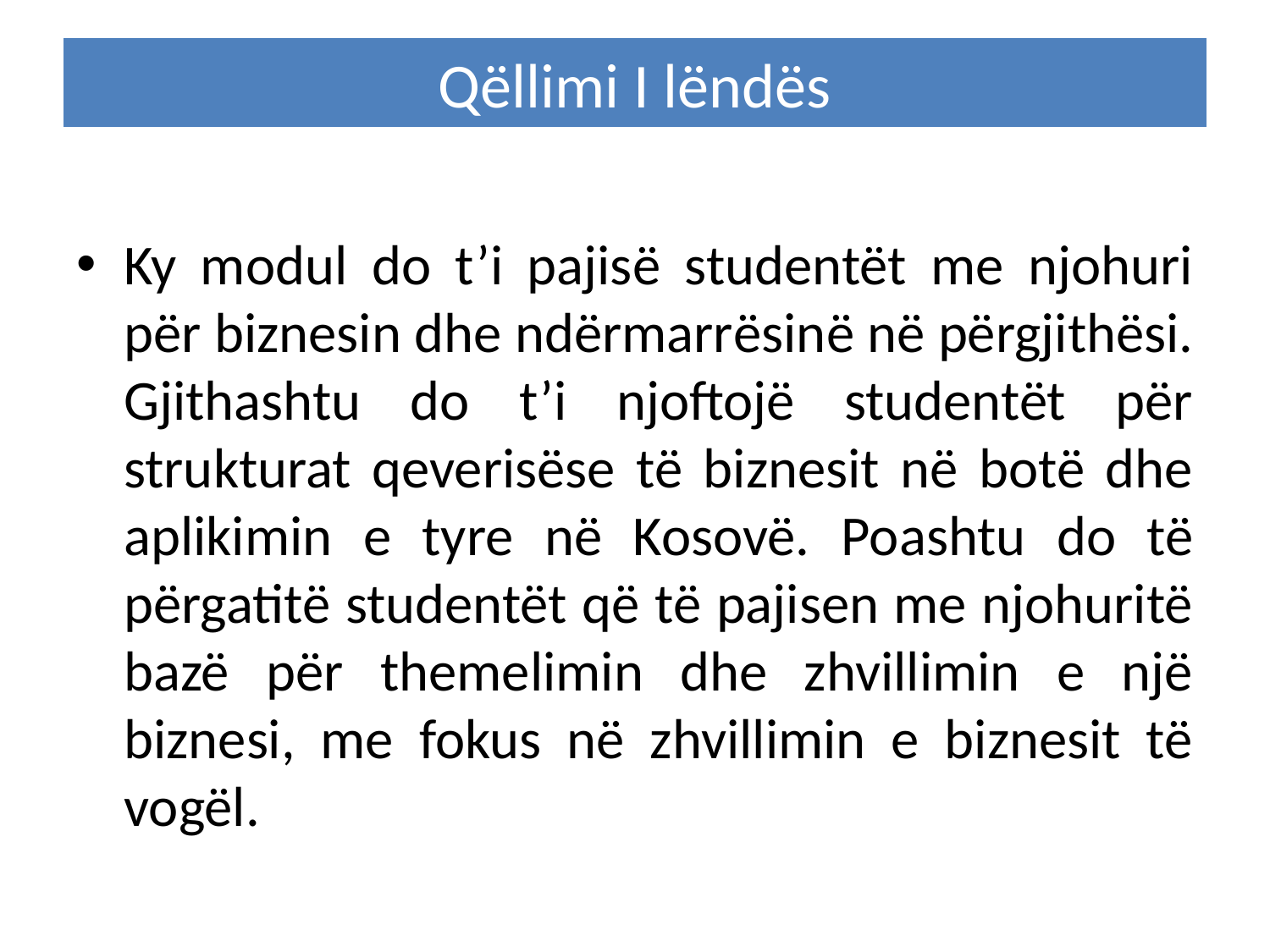

# Qëllimi I lëndës
Ky modul do t’i pajisë studentët me njohuri për biznesin dhe ndërmarrësinë në përgjithësi. Gjithashtu do t’i njoftojë studentët për strukturat qeverisëse të biznesit në botë dhe aplikimin e tyre në Kosovë. Poashtu do të përgatitë studentët që të pajisen me njohuritë bazë për themelimin dhe zhvillimin e një biznesi, me fokus në zhvillimin e biznesit të vogël.